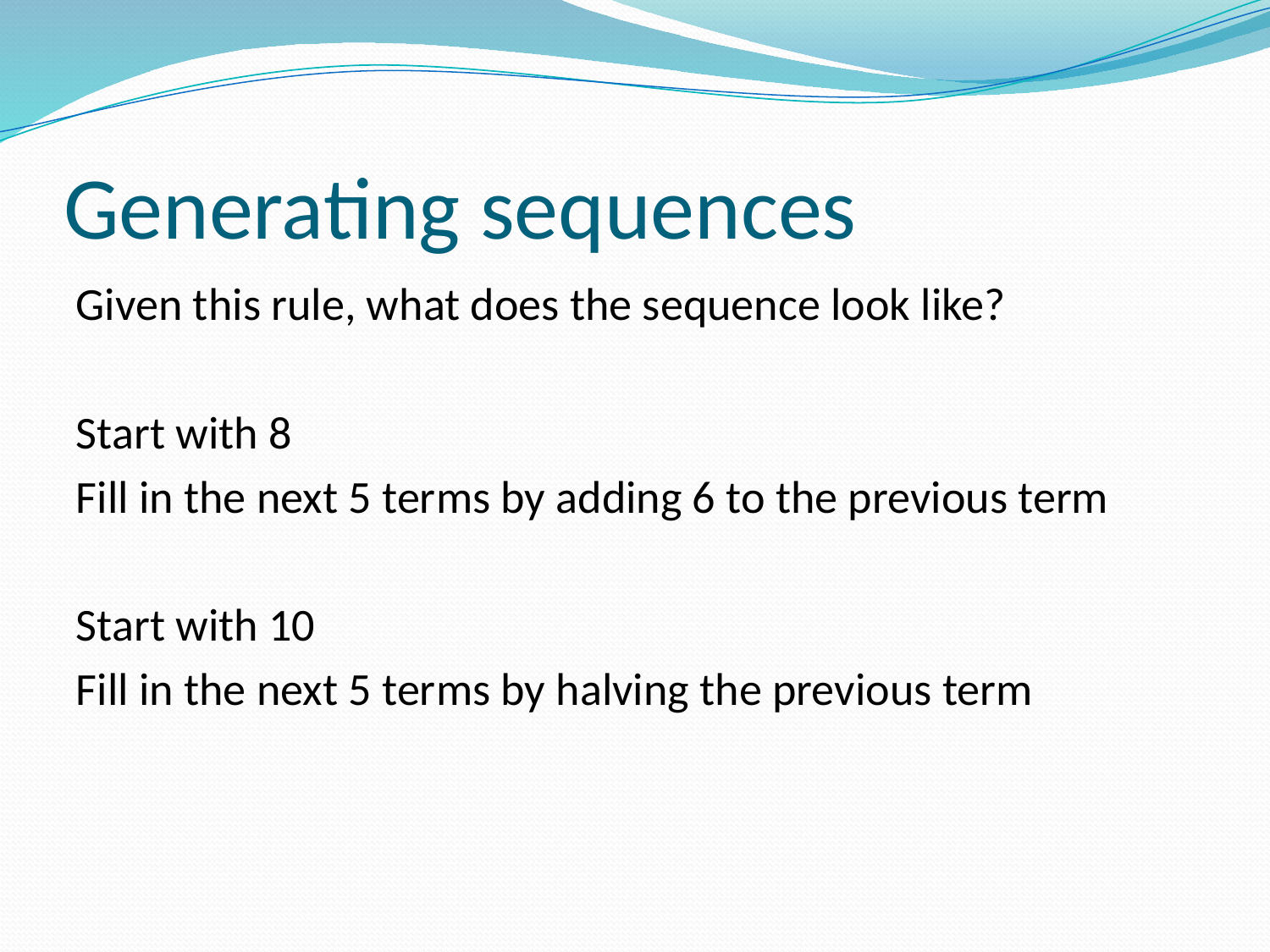

# Generating sequences
Given this rule, what does the sequence look like?

Start with 8
Fill in the next 5 terms by adding 6 to the previous term

Start with 10
Fill in the next 5 terms by halving the previous term